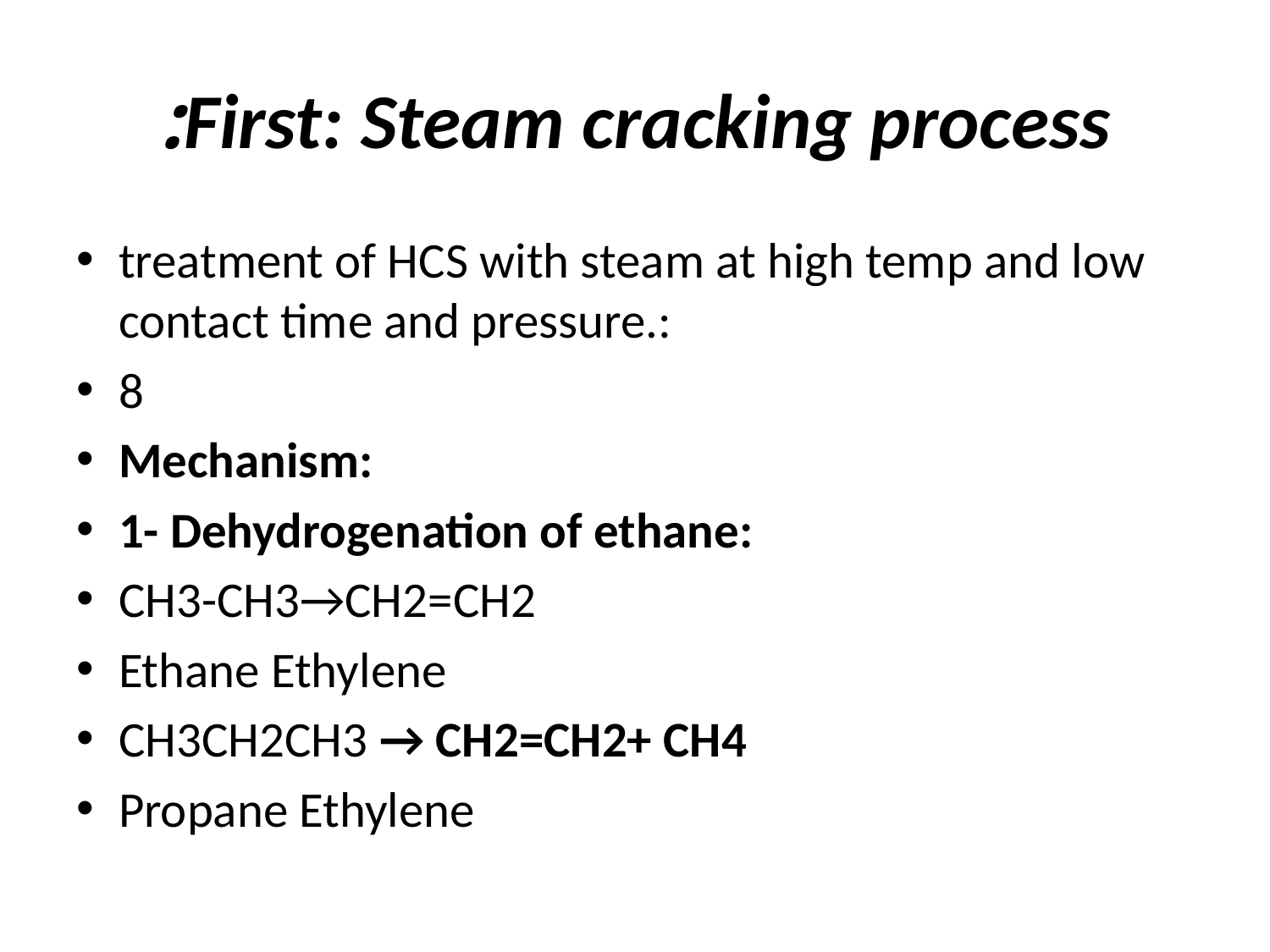

# First: Steam cracking process:
treatment of HCS with steam at high temp and low contact time and pressure.:
8
Mechanism:
1- Dehydrogenation of ethane:
CH3-CH3→CH2=CH2
Ethane Ethylene
CH3CH2CH3 → CH2=CH2+ CH4
Propane Ethylene